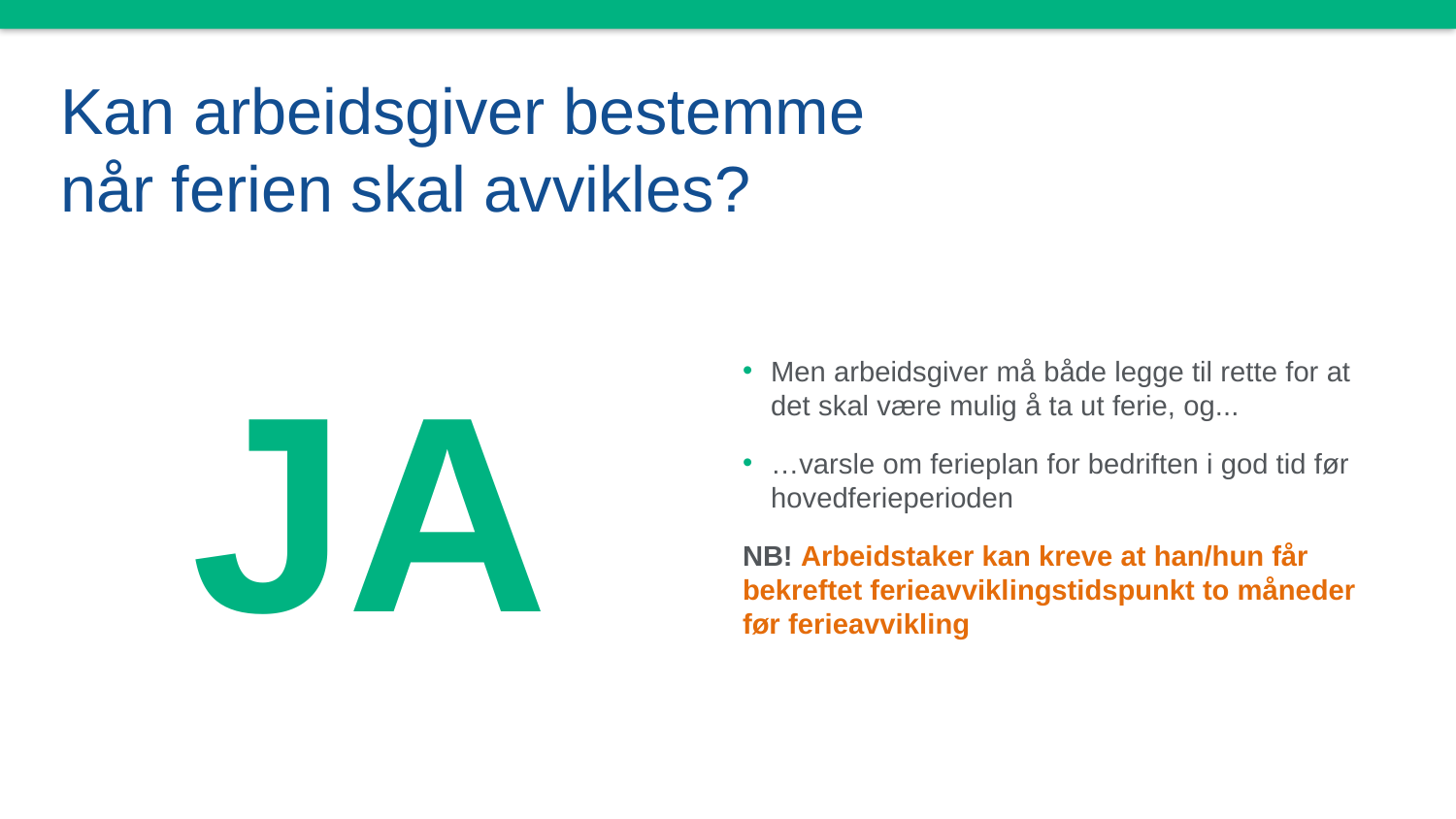

# Kan arbeidsgiver bestemme når ferien skal avvikles?
  JA
Men arbeidsgiver må både legge til rette for at det skal være mulig å ta ut ferie, og...
…varsle om ferieplan for bedriften i god tid før hovedferieperioden
NB! Arbeidstaker kan kreve at han/hun får bekreftet ferieavviklingstidspunkt to måneder før ferieavvikling